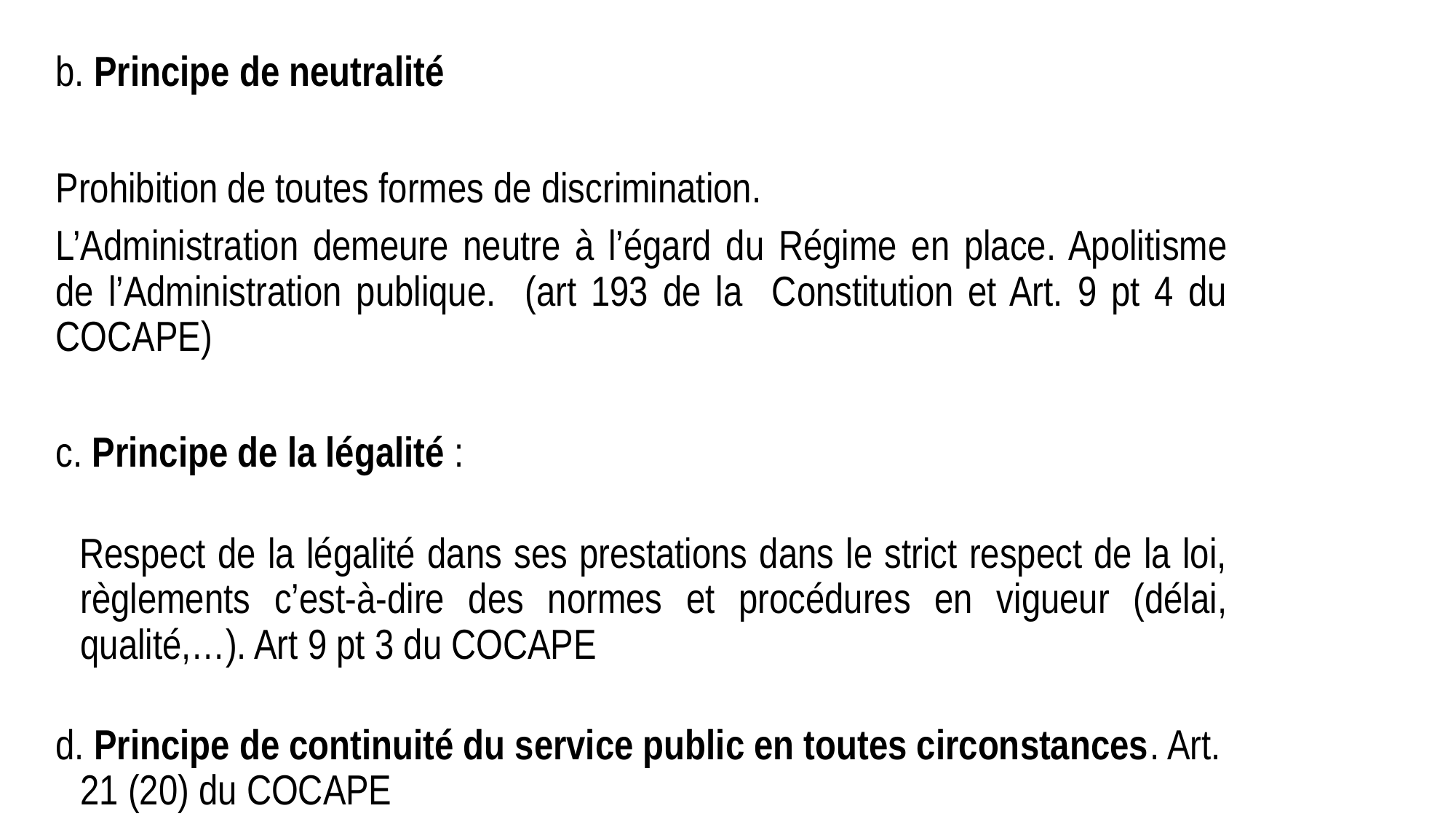

b. Principe de neutralité

Prohibition de toutes formes de discrimination.
L’Administration demeure neutre à l’égard du Régime en place. Apolitisme de l’Administration publique.  (art 193 de la  Constitution et Art. 9 pt 4 du COCAPE)

c. Principe de la légalité :

  Respect de la légalité dans ses prestations dans le strict respect de la loi, règlements c’est-à-dire des normes et procédures en vigueur (délai, qualité,…). Art 9 pt 3 du COCAPE

d. Principe de continuité du service public en toutes circonstances. Art. 21 (20) du COCAPE